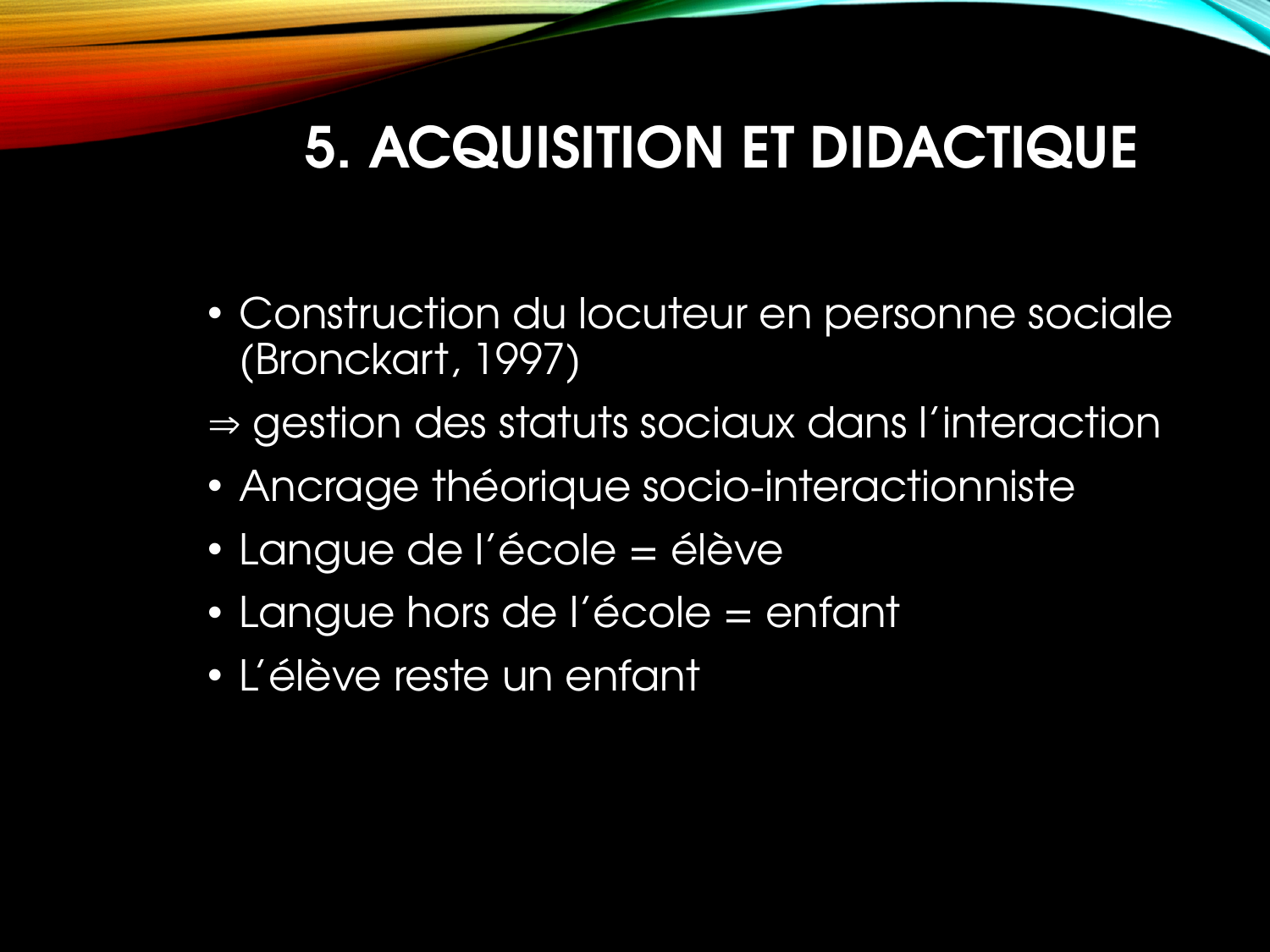

# 5. Acquisition et didactique
Construction du locuteur en personne sociale (Bronckart, 1997)
⇒ gestion des statuts sociaux dans l’interaction
Ancrage théorique socio-interactionniste
Langue de l’école = élève
Langue hors de l’école = enfant
L’élève reste un enfant